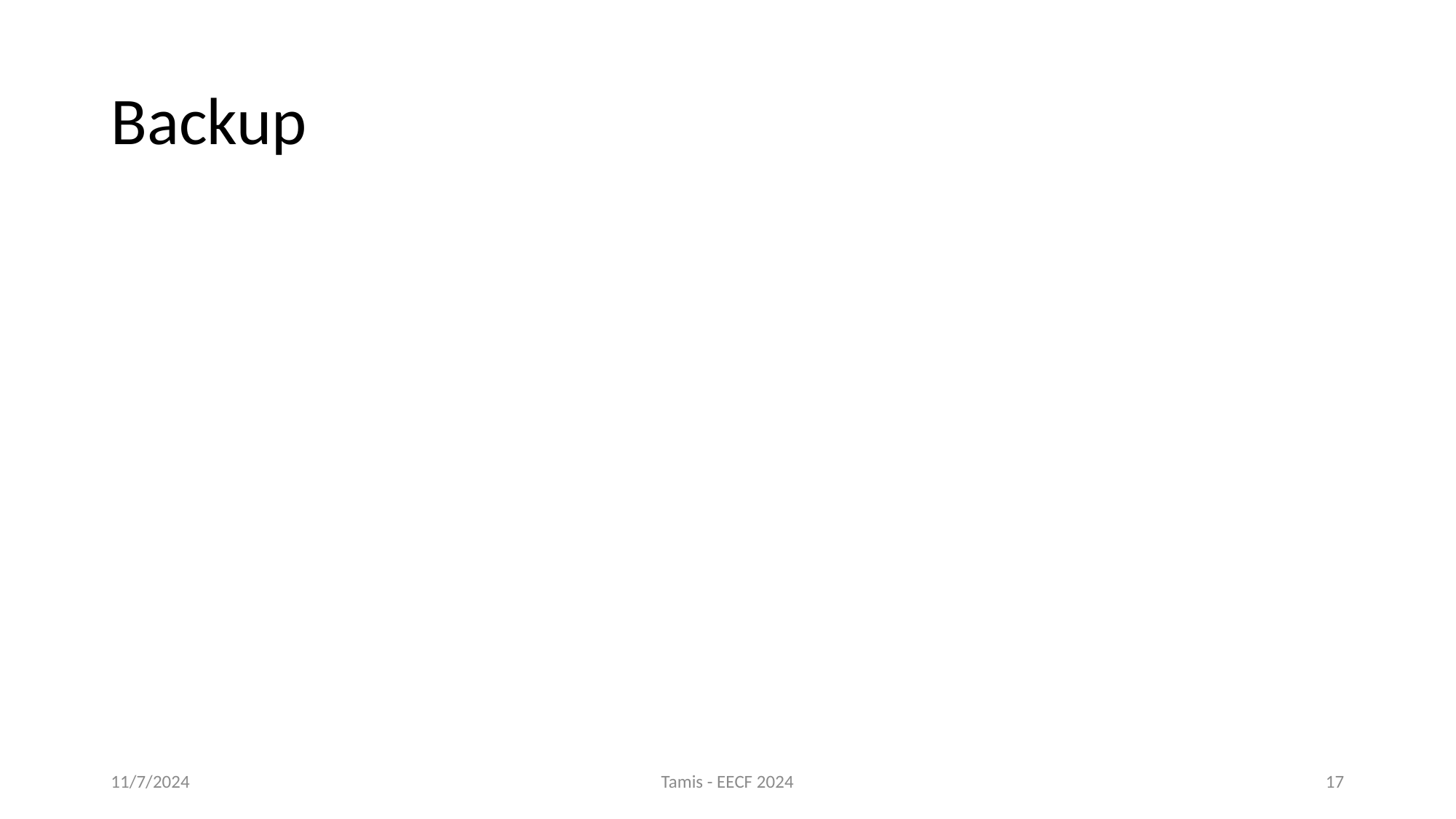

# Backup

11/7/2024
Tamis - EECF 2024
17